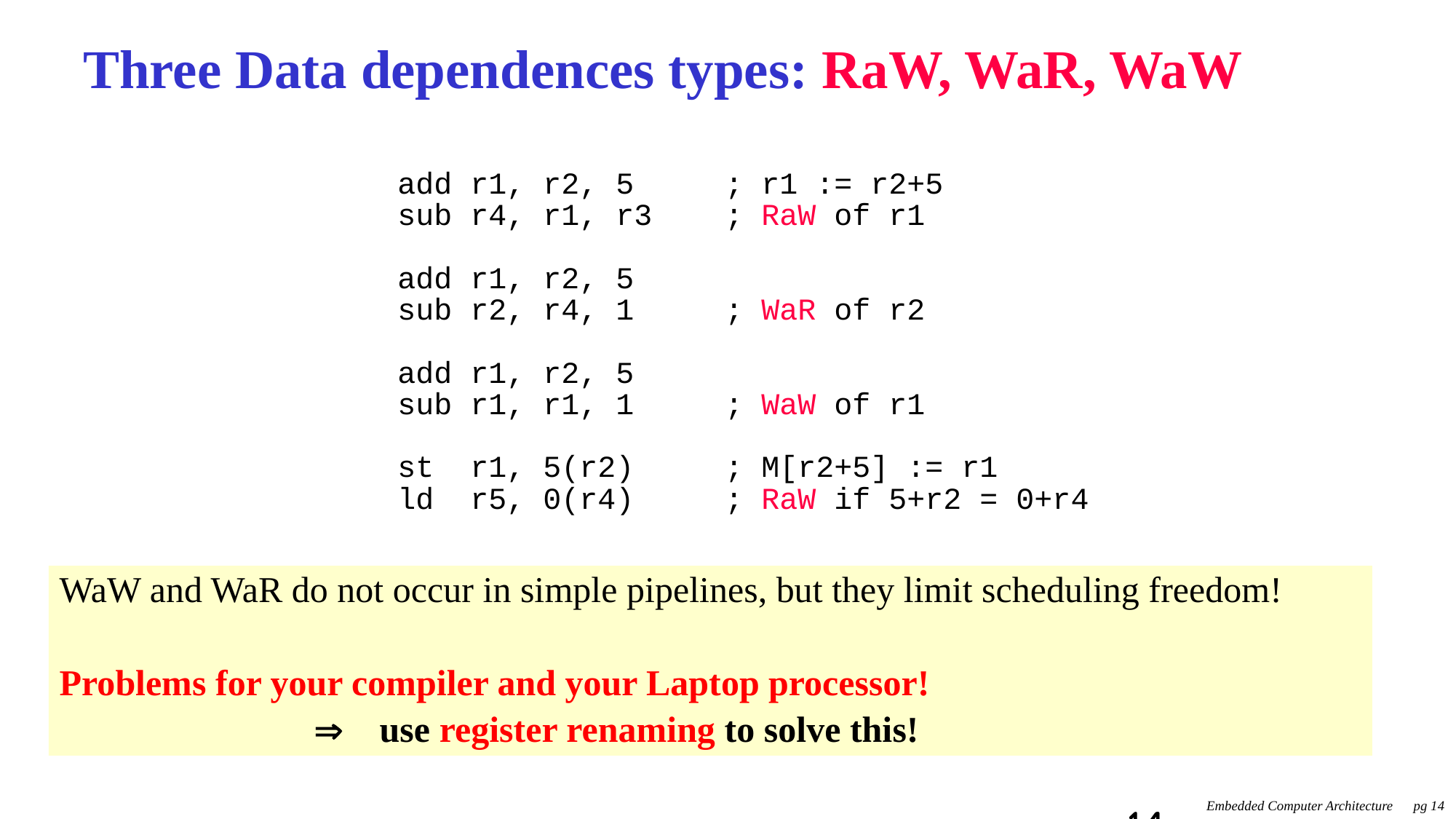

# Three Data dependences types: RaW, WaR, WaW

		add r1, r2, 5   	; r1 := r2+5
		sub r4, r1, r3  	; RaW of r1

		add r1, r2, 5
		sub r2, r4, 1  	; WaR of r2

		add r1, r2, 5
		sub r1, r1, 1 	; WaW of r1

		st  r1, 5(r2) 	; M[r2+5] := r1
		ld  r5, 0(r4) 	; RaW if 5+r2 = 0+r4
WaW and WaR do not occur in simple pipelines, but they limit scheduling freedom!

Problems for your compiler and your Laptop processor!
                            ⇒    use register renaming to solve this!
14